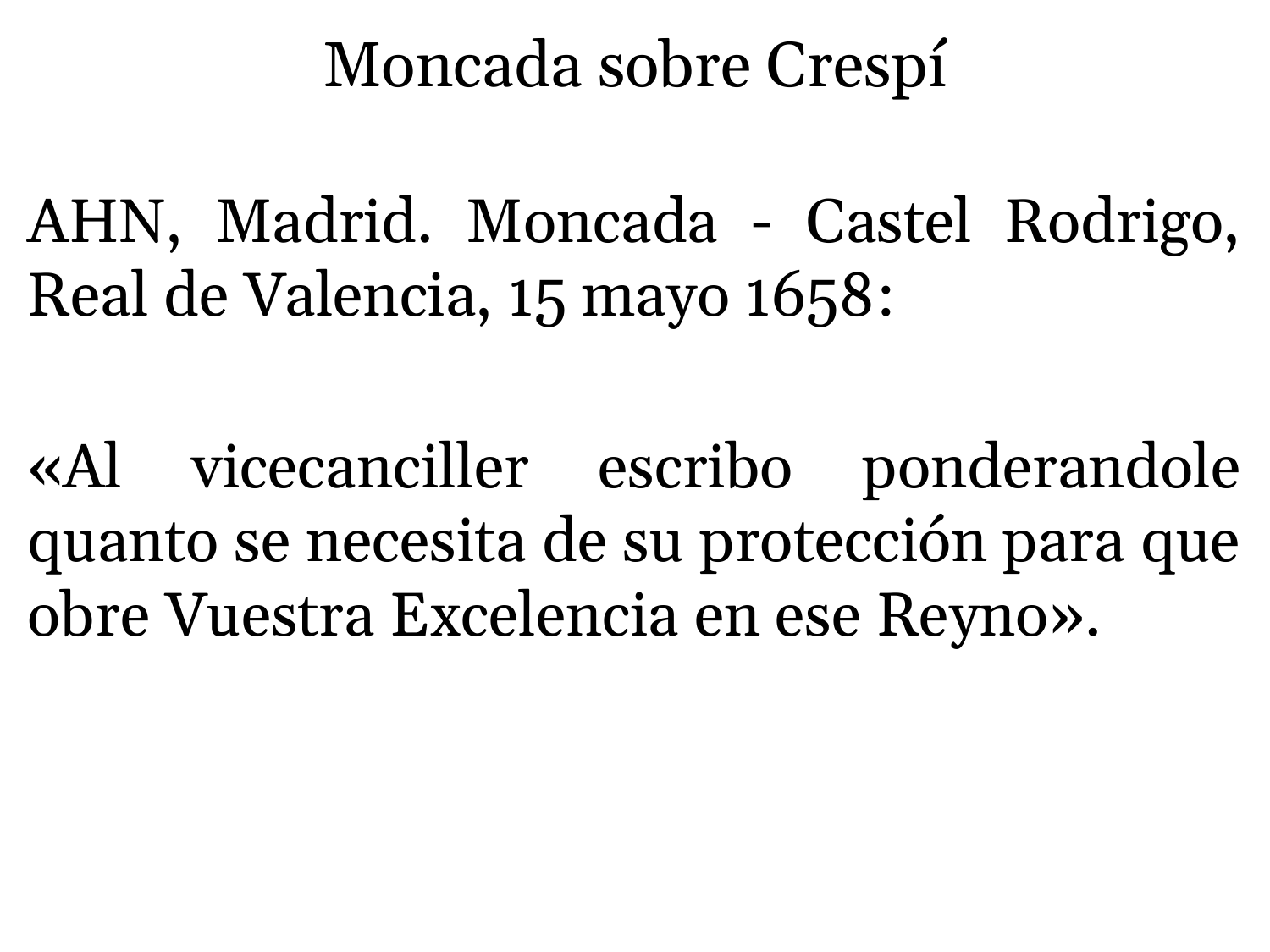

# Moncada sobre Crespí

AHN, Madrid. Moncada - Castel Rodrigo, Real de Valencia, 15 mayo 1658:

«Al vicecanciller escribo ponderandole quanto se necesita de su protección para que obre Vuestra Excelencia en ese Reyno».